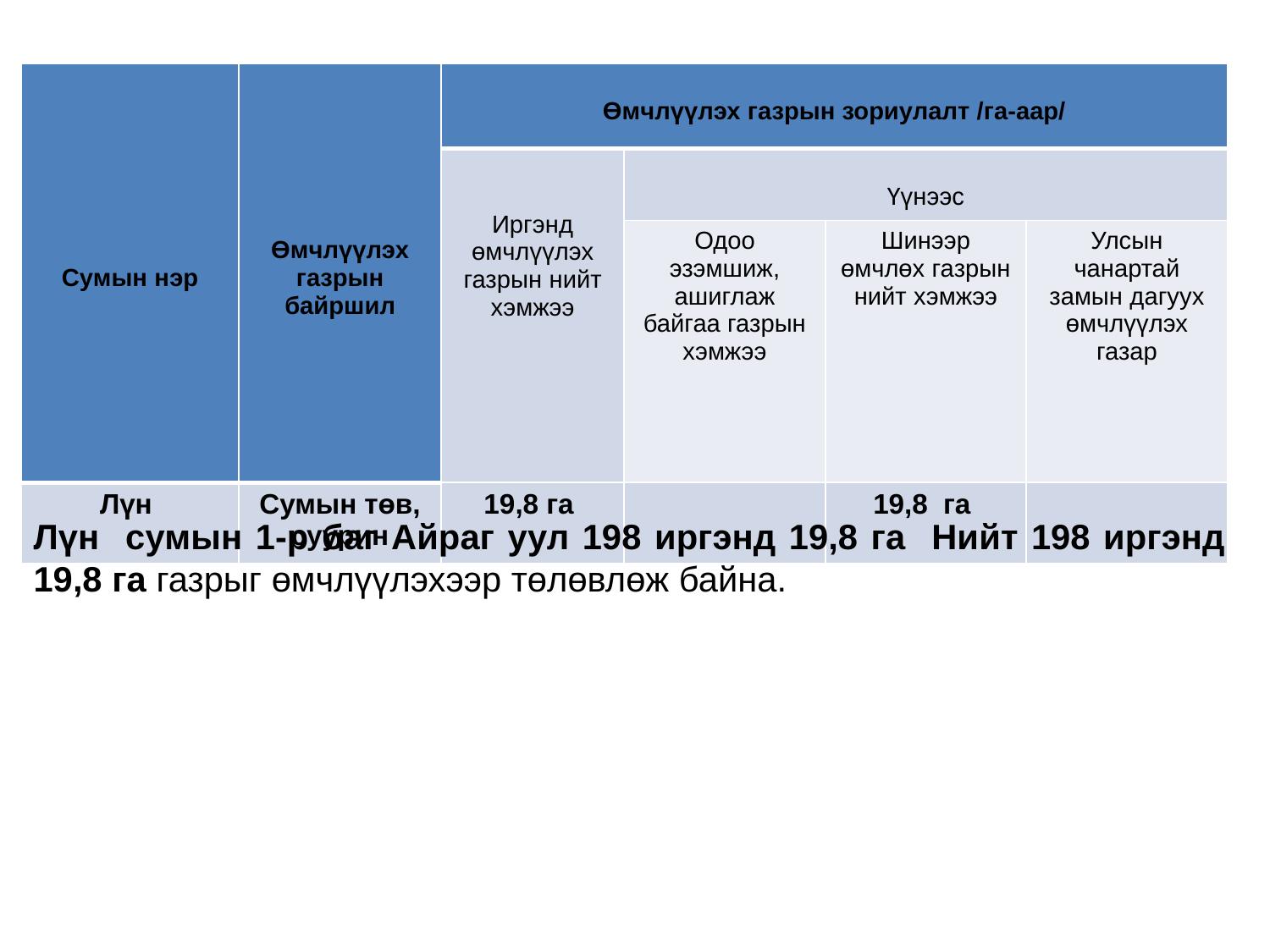

| Сумын нэр | Өмчлүүлэх газрын байршил | Өмчлүүлэх газрын зориулалт /га-аар/ |  |  |  |
| --- | --- | --- | --- | --- | --- |
|  |  | Иргэнд өмчлүүлэх газрын нийт хэмжээ | Үүнээс |  |  |
|  |  |  | Одоо эзэмшиж, ашиглаж байгаа газрын хэмжээ | Шинээр өмчлөх газрын нийт хэмжээ | Улсын чанартай замын дагуух өмчлүүлэх газар |
| Лүн | Сумын төв, суурин | 19,8 га |  | 19,8 га |  |

Лүн  сумын 1-р баг Айраг уул 198 иргэнд 19,8 га  Нийт 198 иргэнд 19,8 га газрыг өмчлүүлэхээр төлөвлөж байна.